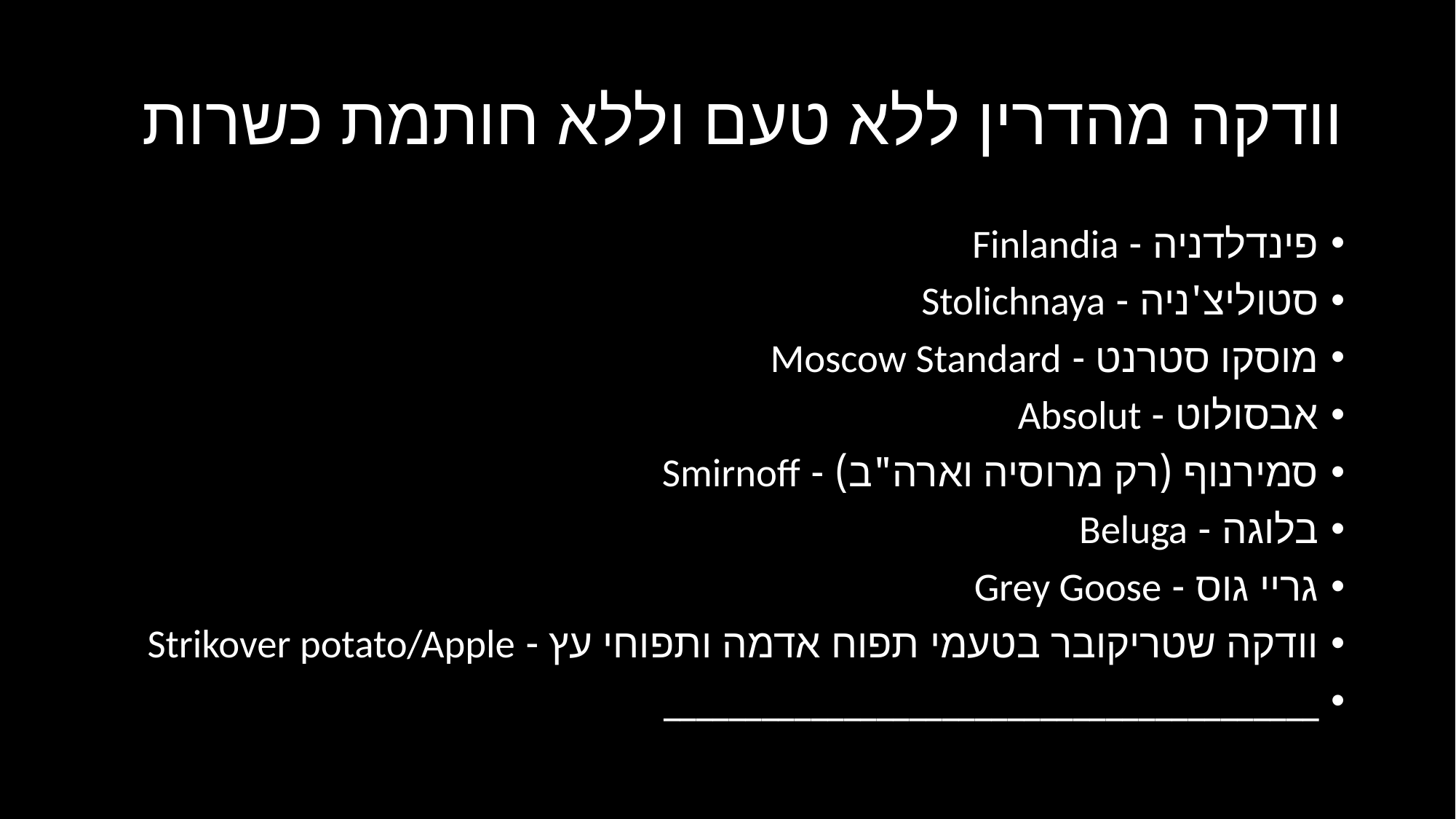

# וודקה מהדרין ללא טעם וללא חותמת כשרות
פינדלדניה - Finlandia
סטוליצ'ניה - Stolichnaya
מוסקו סטרנט - Moscow Standard
אבסולוט - Absolut
סמירנוף (רק מרוסיה וארה"ב) - Smirnoff
בלוגה - Beluga
גריי גוס - Grey Goose
וודקה שטריקובר בטעמי תפוח אדמה ותפוחי עץ - Strikover potato/Apple
________________________________________